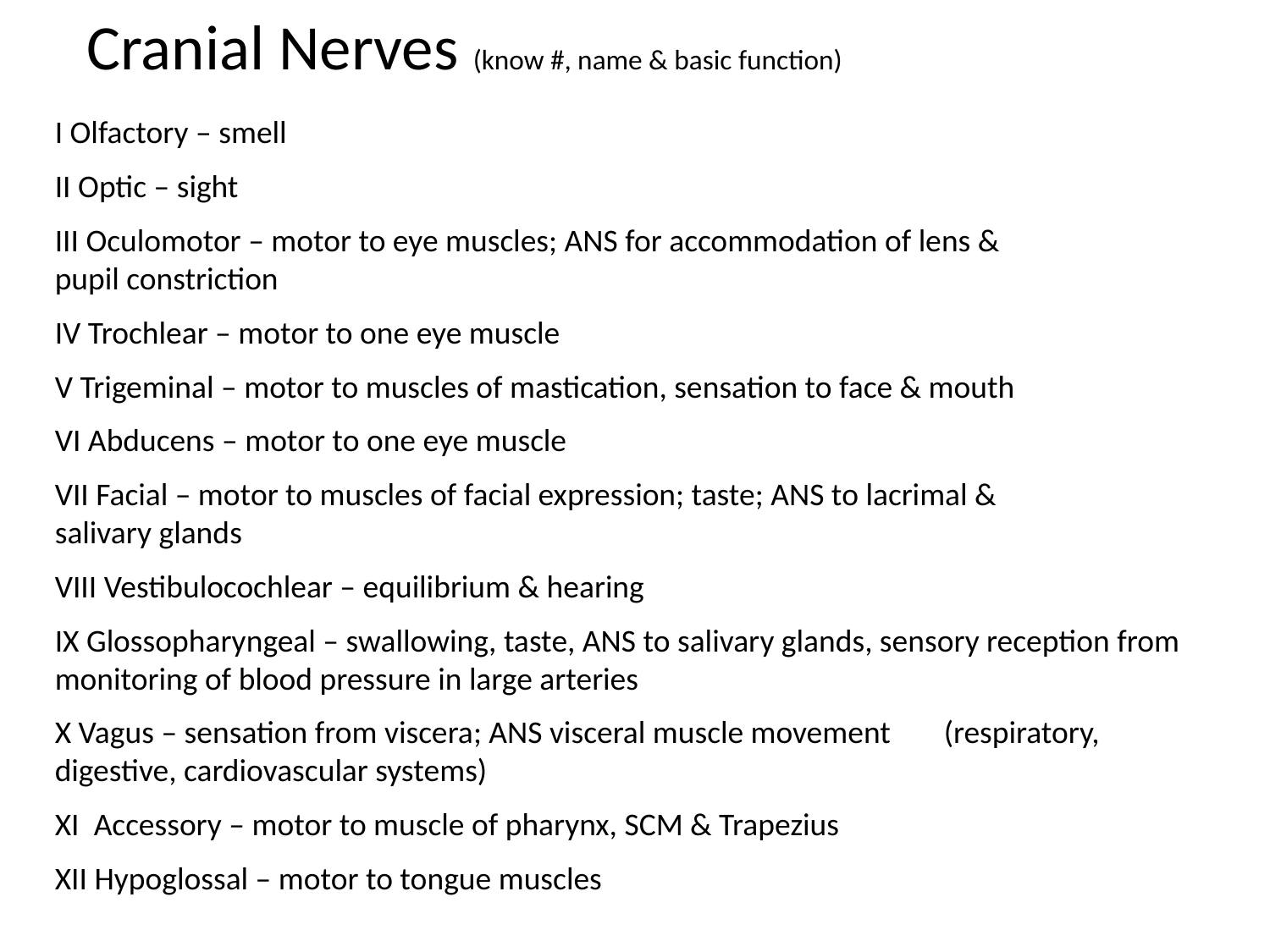

Cranial Nerves (know #, name & basic function)
I Olfactory – smell
II Optic – sight
III Oculomotor – motor to eye muscles; ANS for accommodation of lens & 		pupil constriction
IV Trochlear – motor to one eye muscle
V Trigeminal – motor to muscles of mastication, sensation to face & mouth
VI Abducens – motor to one eye muscle
VII Facial – motor to muscles of facial expression; taste; ANS to lacrimal & 		salivary glands
VIII Vestibulocochlear – equilibrium & hearing
IX Glossopharyngeal – swallowing, taste, ANS to salivary glands, sensory reception from monitoring of blood pressure in large arteries
X Vagus – sensation from viscera; ANS visceral muscle movement 	(respiratory, digestive, cardiovascular systems)
XI  Accessory – motor to muscle of pharynx, SCM & Trapezius
XII Hypoglossal – motor to tongue muscles